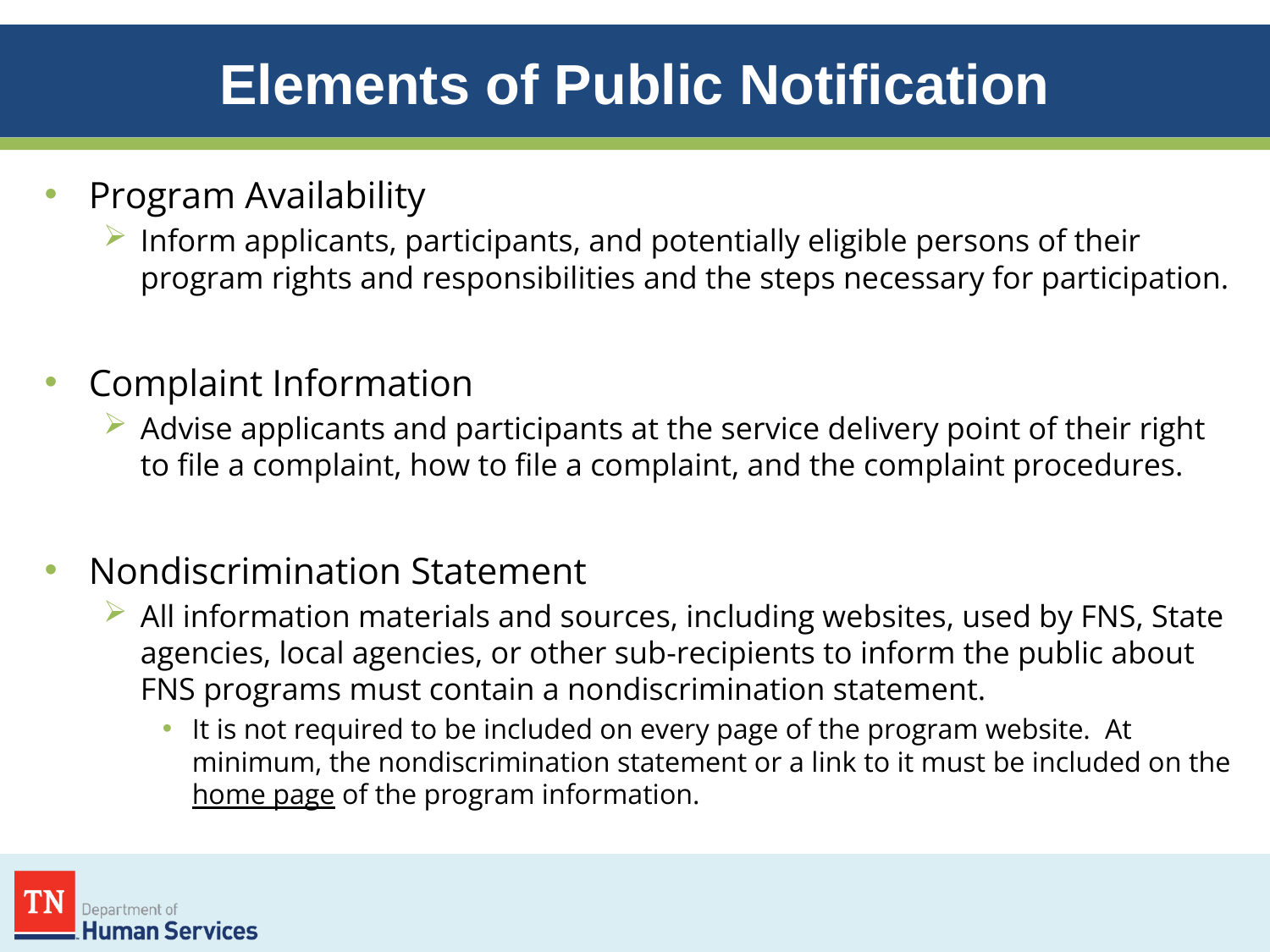

# Elements of Public Notification
Program Availability
Inform applicants, participants, and potentially eligible persons of their program rights and responsibilities and the steps necessary for participation.

Complaint Information
Advise applicants and participants at the service delivery point of their right to file a complaint, how to file a complaint, and the complaint procedures.

Nondiscrimination Statement
All information materials and sources, including websites, used by FNS, State agencies, local agencies, or other sub-recipients to inform the public about FNS programs must contain a nondiscrimination statement.
It is not required to be included on every page of the program website.  At minimum, the nondiscrimination statement or a link to it must be included on the home page of the program information.